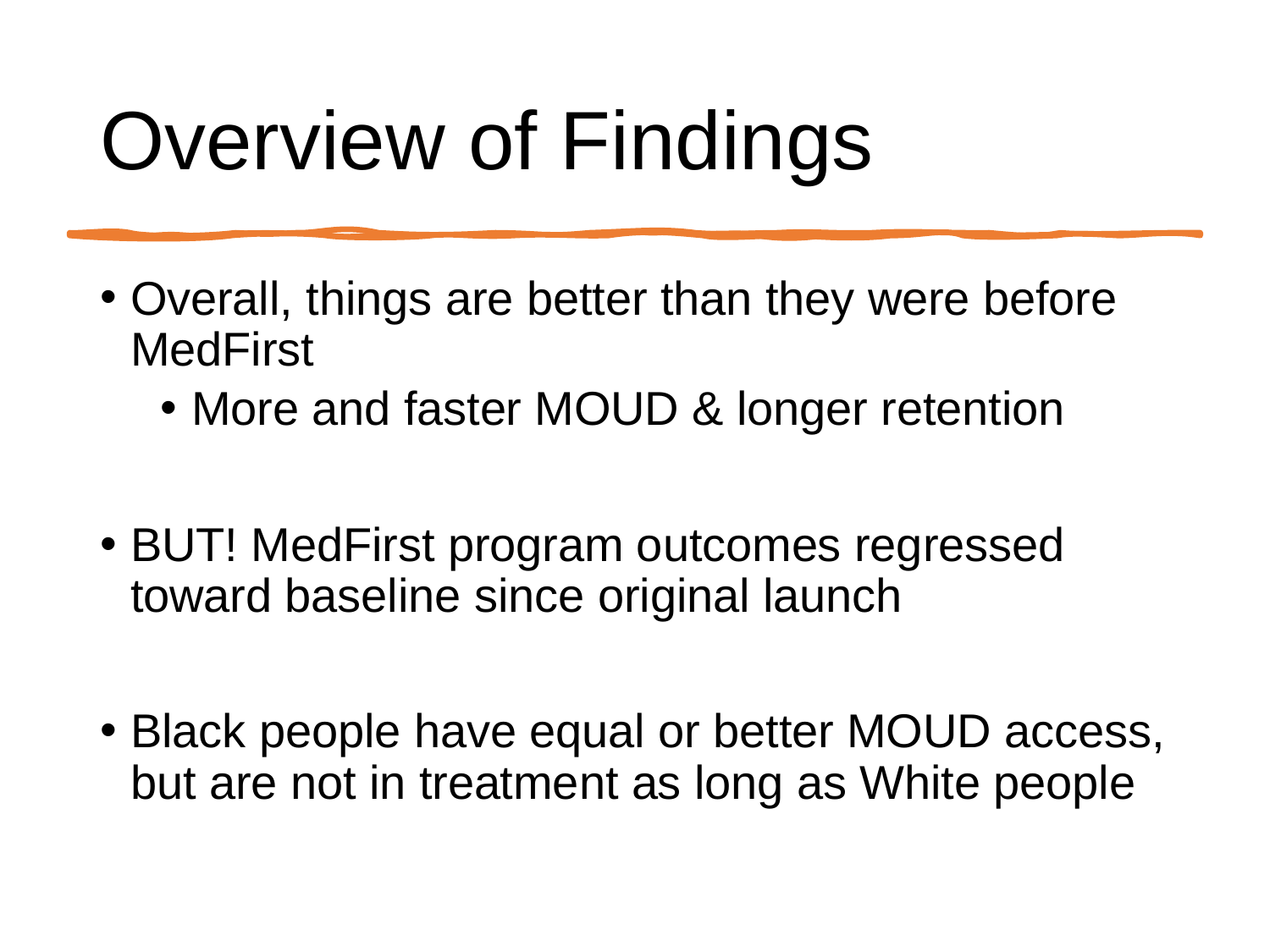

# Overview of Findings

Overall, things are better than they were before MedFirst
More and faster MOUD & longer retention

BUT! MedFirst program outcomes regressed toward baseline since original launch

Black people have equal or better MOUD access, but are not in treatment as long as White people